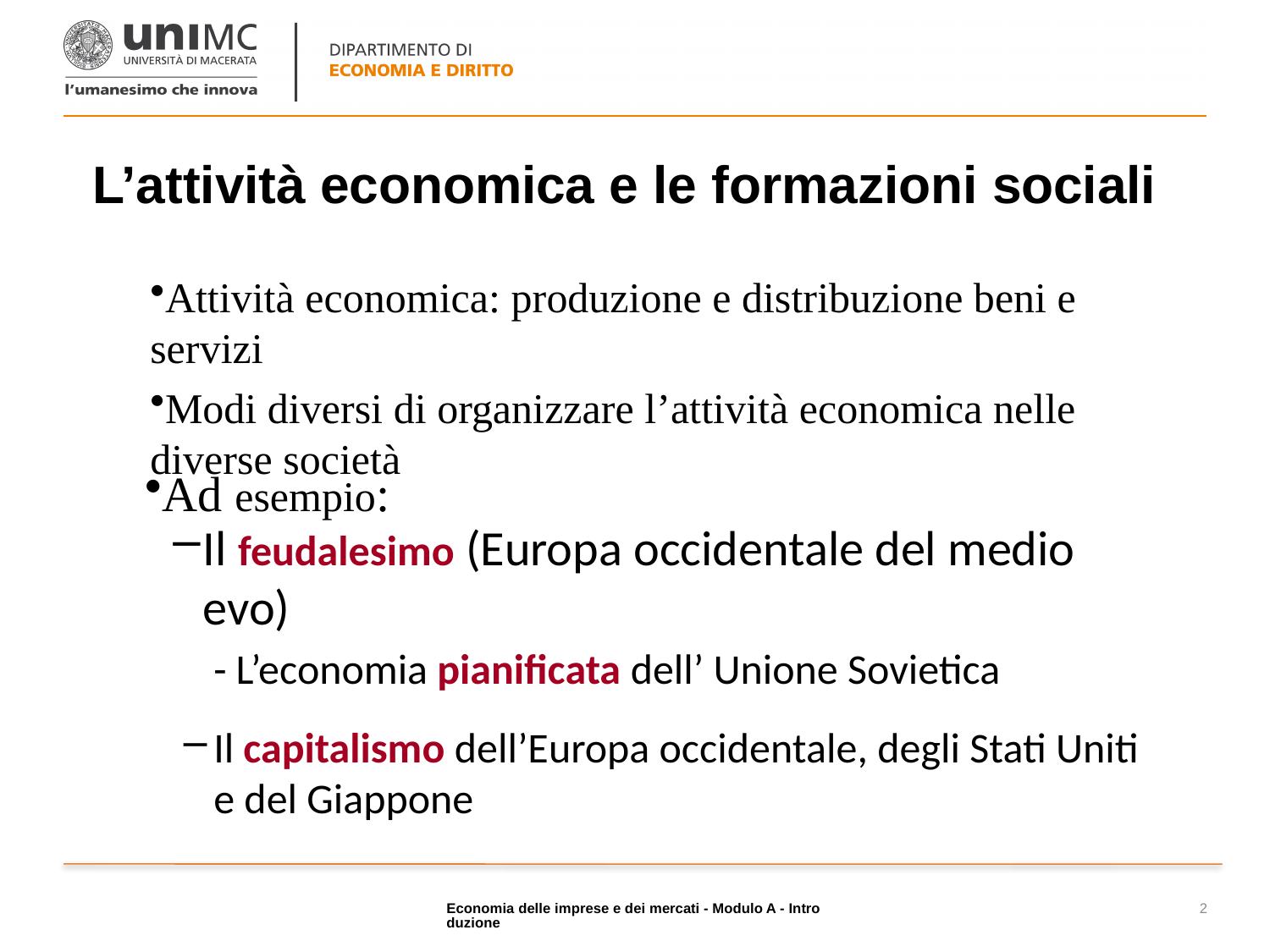

# L’attività economica e le formazioni sociali
Attività economica: produzione e distribuzione beni e servizi
Modi diversi di organizzare l’attività economica nelle diverse società
Ad esempio:
Il feudalesimo (Europa occidentale del medio evo)
- L’economia pianificata dell’ Unione Sovietica
Il capitalismo dell’Europa occidentale, degli Stati Uniti e del Giappone
Economia delle imprese e dei mercati - Modulo A - Introduzione
2